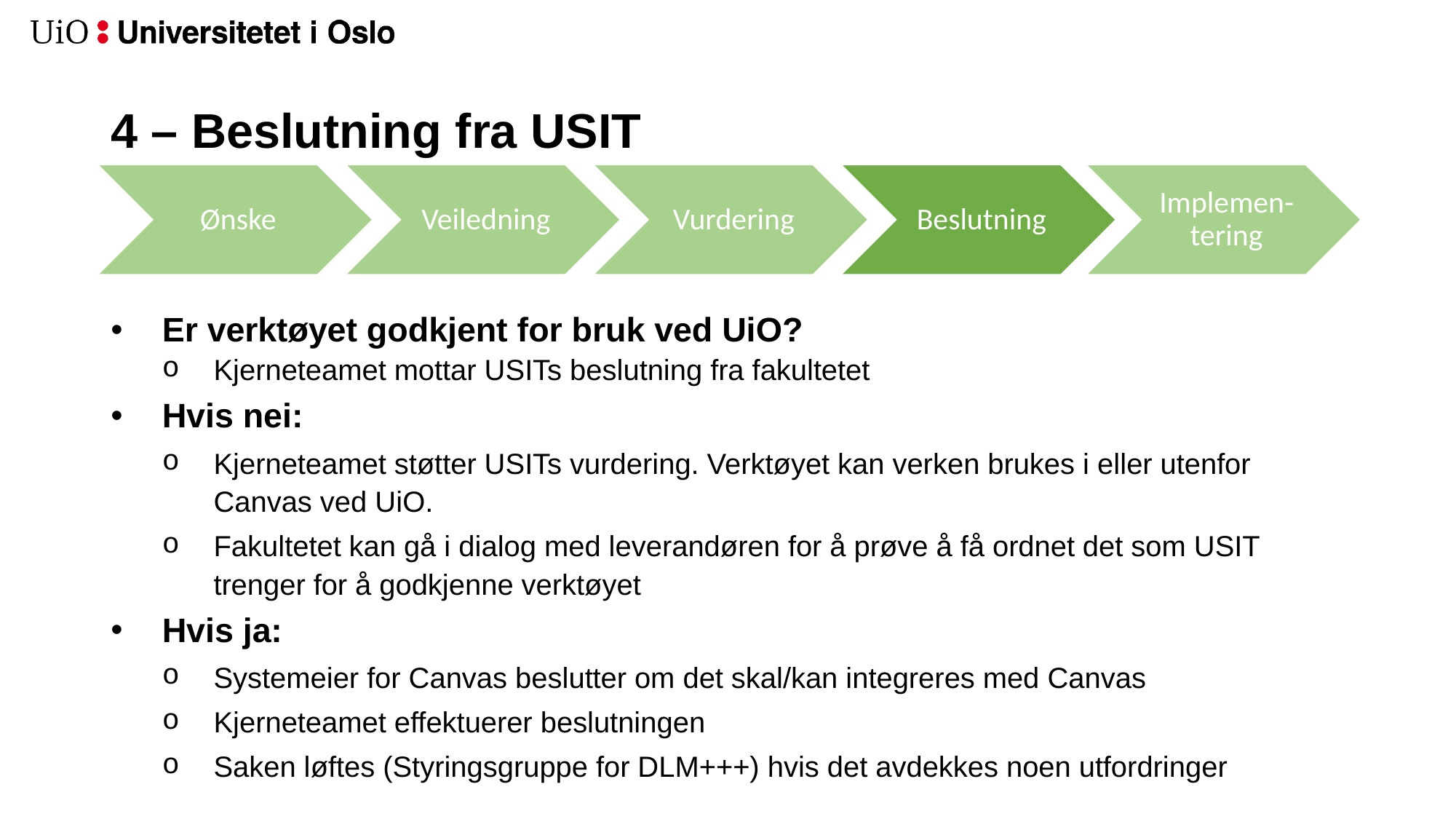

Ønske
Veiledning
Vurdering
Beslutning
Implemen-tering
# 4 – Beslutning fra USIT

Er verktøyet godkjent for bruk ved UiO?
Kjerneteamet mottar USITs beslutning fra fakultetet
Hvis nei:
Kjerneteamet støtter USITs vurdering. Verktøyet kan verken brukes i eller utenfor Canvas ved UiO.
Fakultetet kan gå i dialog med leverandøren for å prøve å få ordnet det som USIT trenger for å godkjenne verktøyet
Hvis ja:
Systemeier for Canvas beslutter om det skal/kan integreres med Canvas
Kjerneteamet effektuerer beslutningen
Saken løftes (Styringsgruppe for DLM+++) hvis det avdekkes noen utfordringer